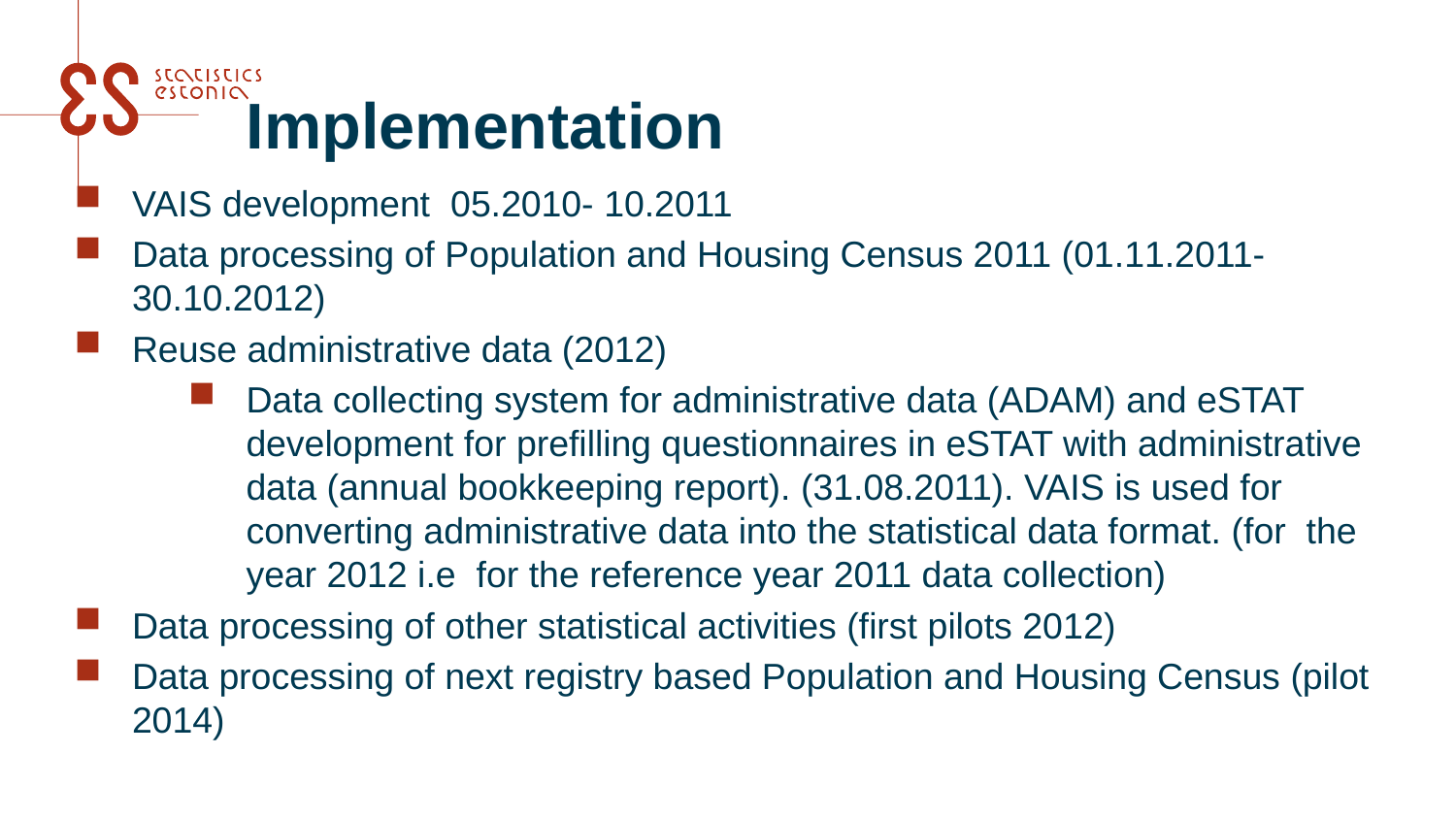

# Implementation
VAIS development  05.2010- 10.2011
Data processing of Population and Housing Census 2011 (01.11.2011-30.10.2012)
Reuse administrative data (2012)
Data collecting system for administrative data (ADAM) and eSTAT development for prefilling questionnaires in eSTAT with administrative data (annual bookkeeping report). (31.08.2011). VAIS is used for converting administrative data into the statistical data format. (for  the year 2012 i.e  for the reference year 2011 data collection)
Data processing of other statistical activities (first pilots 2012)
Data processing of next registry based Population and Housing Census (pilot 2014)